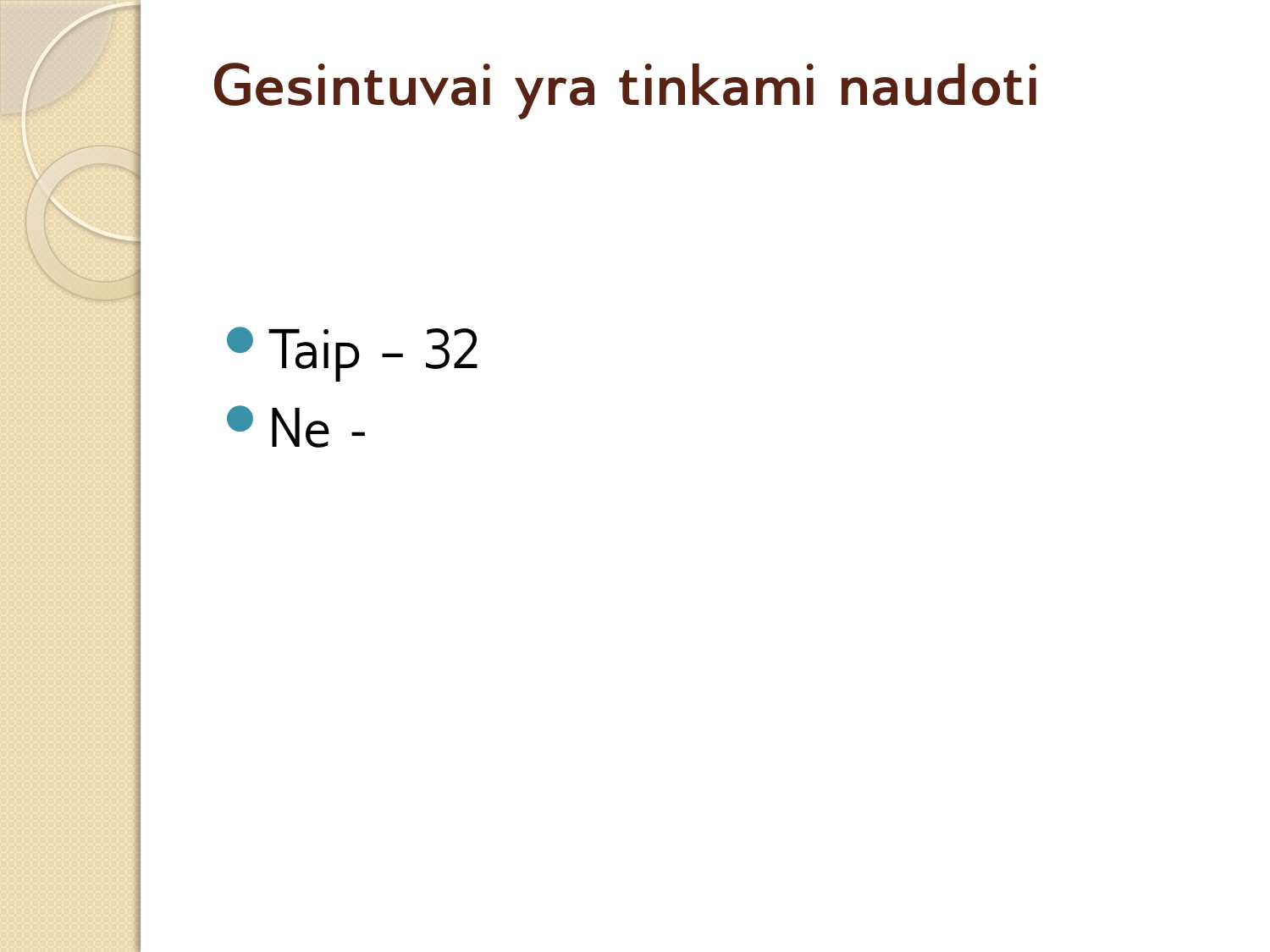

# Gesintuvai yra tinkami naudoti
Taip – 32
Ne -